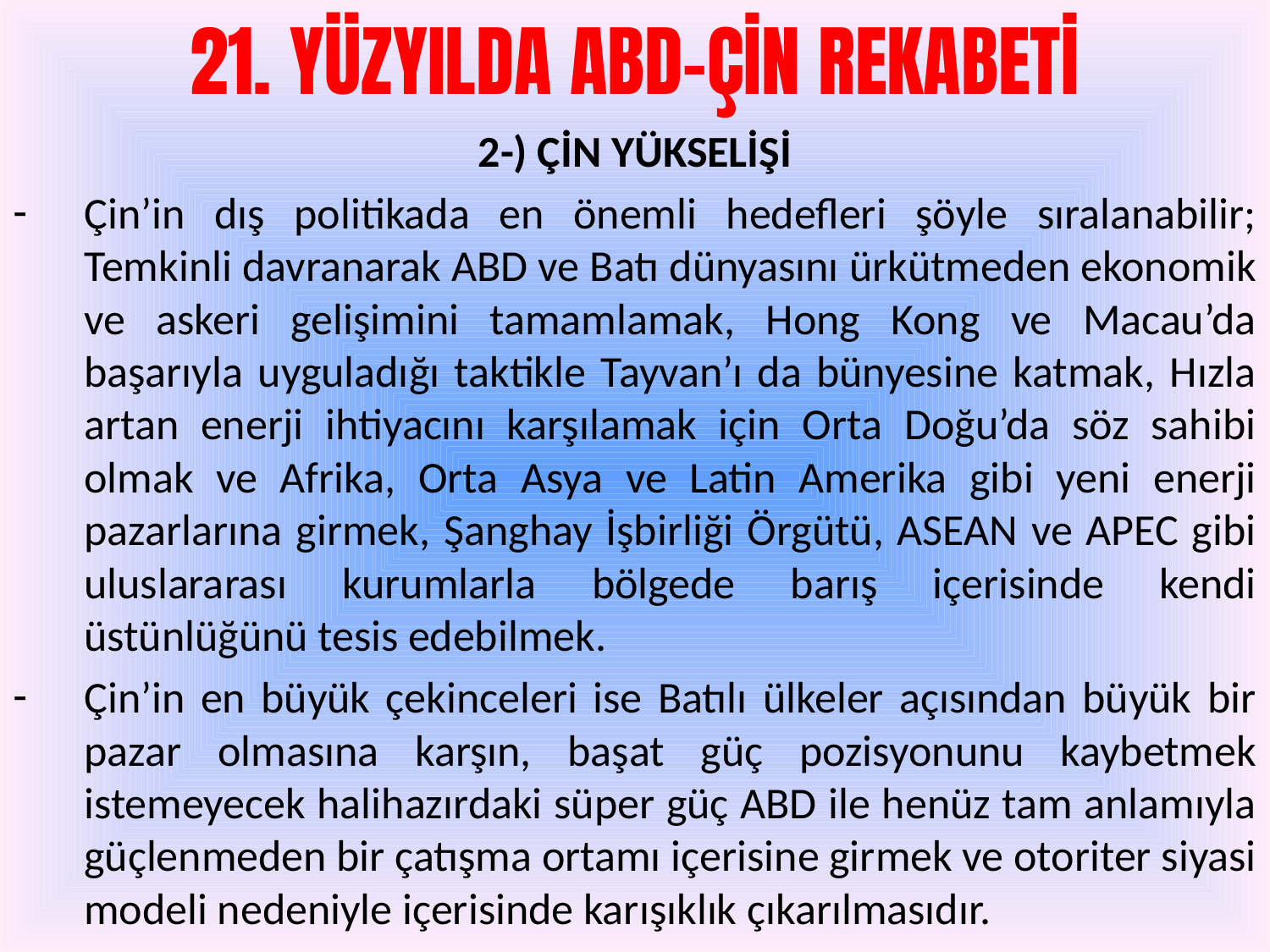

# 21. YÜZYILDA ABD-ÇİN REKABETİ
2-) ÇİN YÜKSELİŞİ
Çin’in dış politikada en önemli hedefleri şöyle sıralanabilir; Temkinli davranarak ABD ve Batı dünyasını ürkütmeden ekonomik ve askeri gelişimini tamamlamak, Hong Kong ve Macau’da başarıyla uyguladığı taktikle Tayvan’ı da bünyesine katmak, Hızla artan enerji ihtiyacını karşılamak için Orta Doğu’da söz sahibi olmak ve Afrika, Orta Asya ve Latin Amerika gibi yeni enerji pazarlarına girmek, Şanghay İşbirliği Örgütü, ASEAN ve APEC gibi uluslararası kurumlarla bölgede barış içerisinde kendi üstünlüğünü tesis edebilmek.
Çin’in en büyük çekinceleri ise Batılı ülkeler açısından büyük bir pazar olmasına karşın, başat güç pozisyonunu kaybetmek istemeyecek halihazırdaki süper güç ABD ile henüz tam anlamıyla güçlenmeden bir çatışma ortamı içerisine girmek ve otoriter siyasi modeli nedeniyle içerisinde karışıklık çıkarılmasıdır.